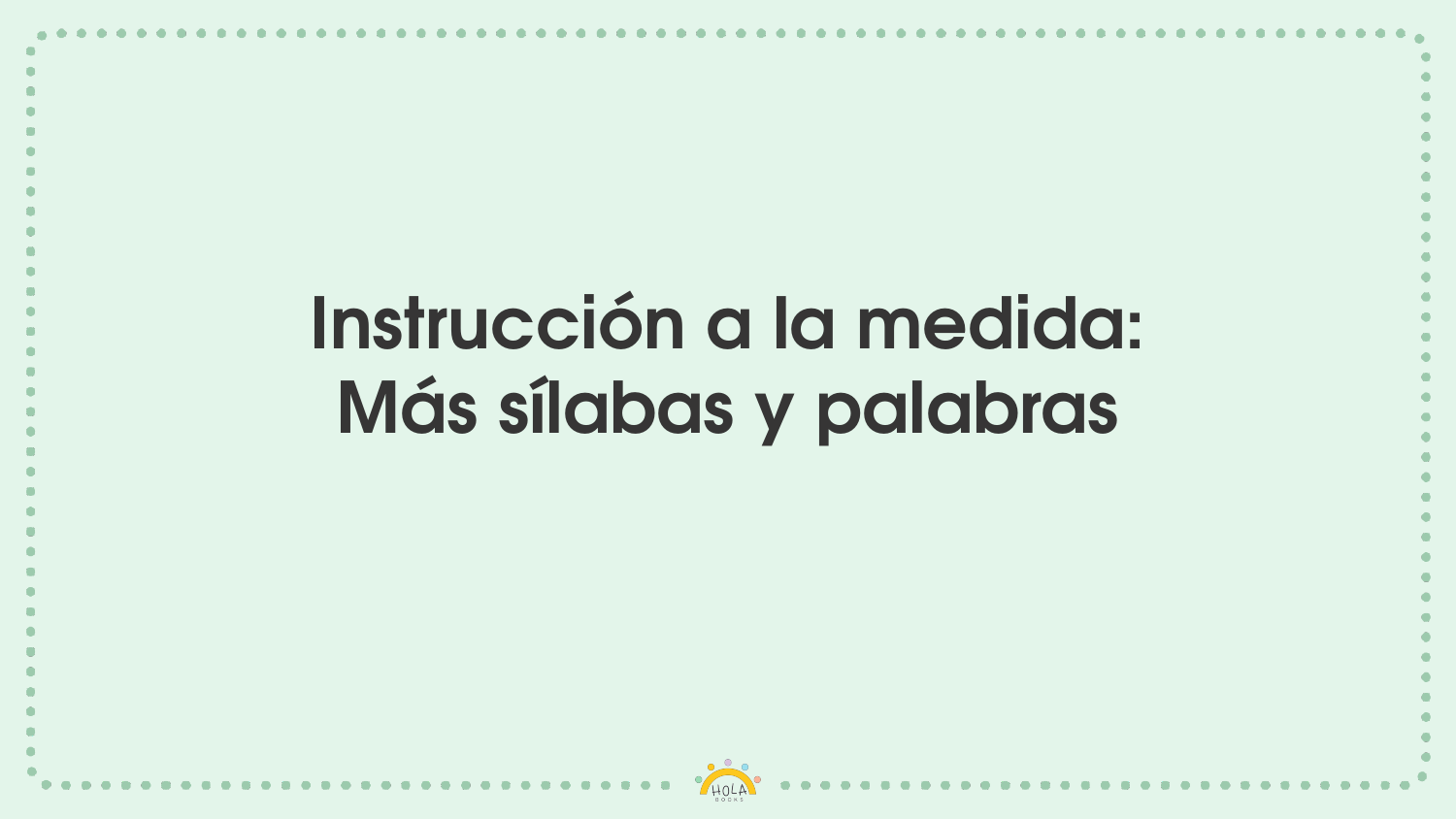

# Instrucción a la medida:
Más sílabas y palabras